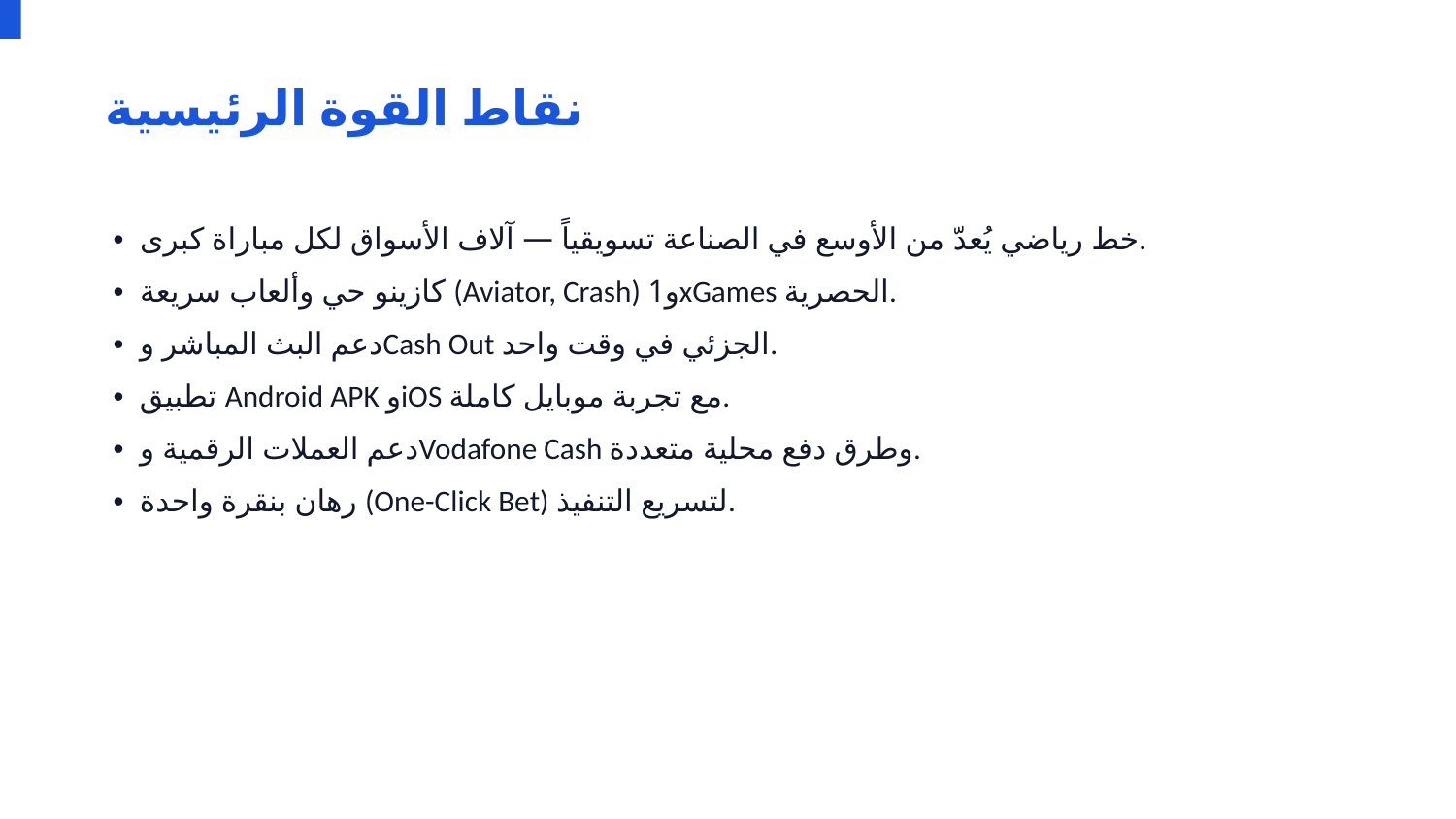

نقاط القوة الرئيسية
•  خط رياضي يُعدّ من الأوسع في الصناعة تسويقياً — آلاف الأسواق لكل مباراة كبرى.
•  كازينو حي وألعاب سريعة (Aviator, Crash) و1xGames الحصرية.
•  دعم البث المباشر وCash Out الجزئي في وقت واحد.
•  تطبيق Android APK وiOS مع تجربة موبايل كاملة.
•  دعم العملات الرقمية وVodafone Cash وطرق دفع محلية متعددة.
•  رهان بنقرة واحدة (One-Click Bet) لتسريع التنفيذ.